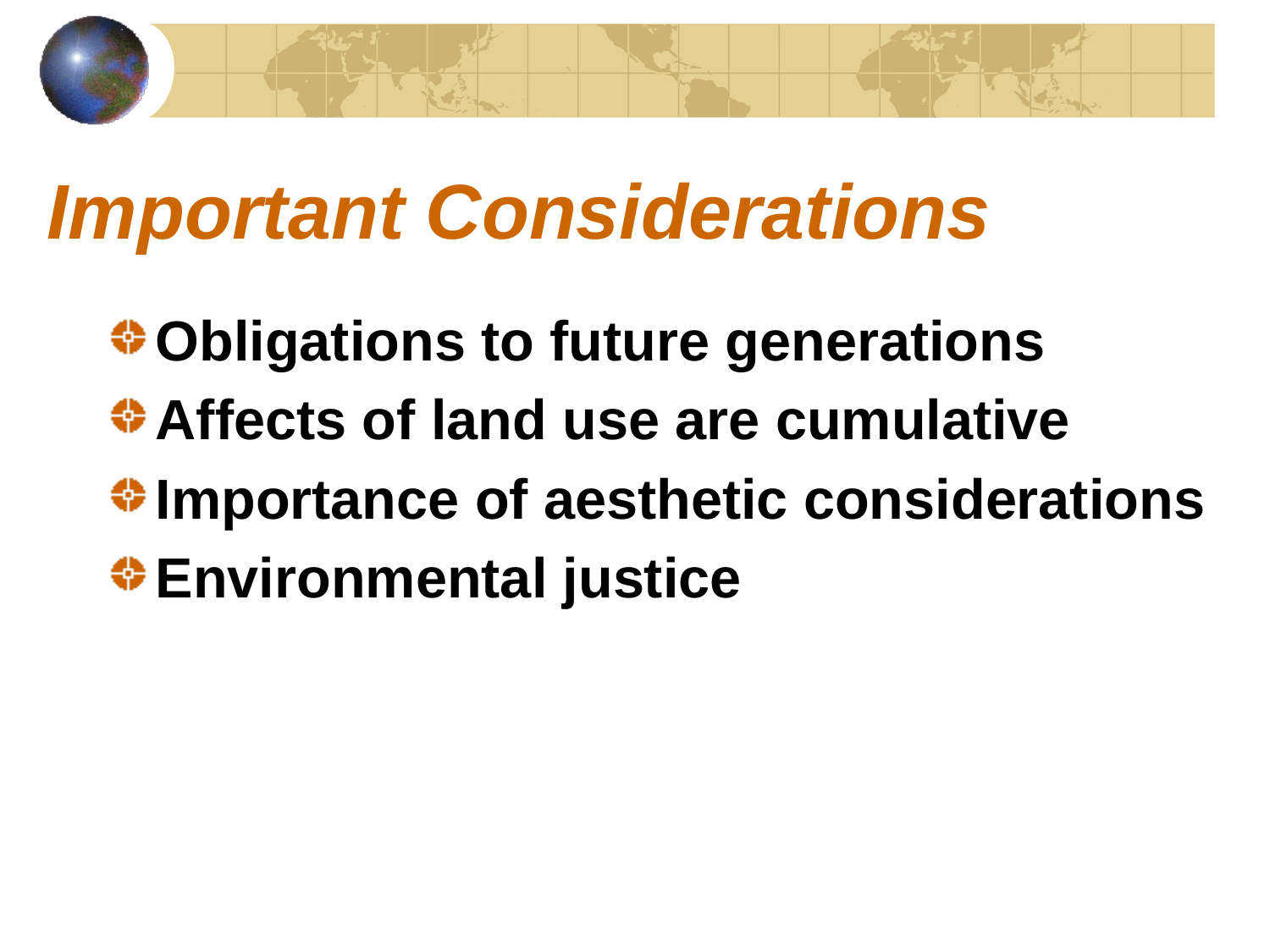

# Important Considerations
Obligations to future generations
Affects of land use are cumulative
Importance of aesthetic considerations
Environmental justice